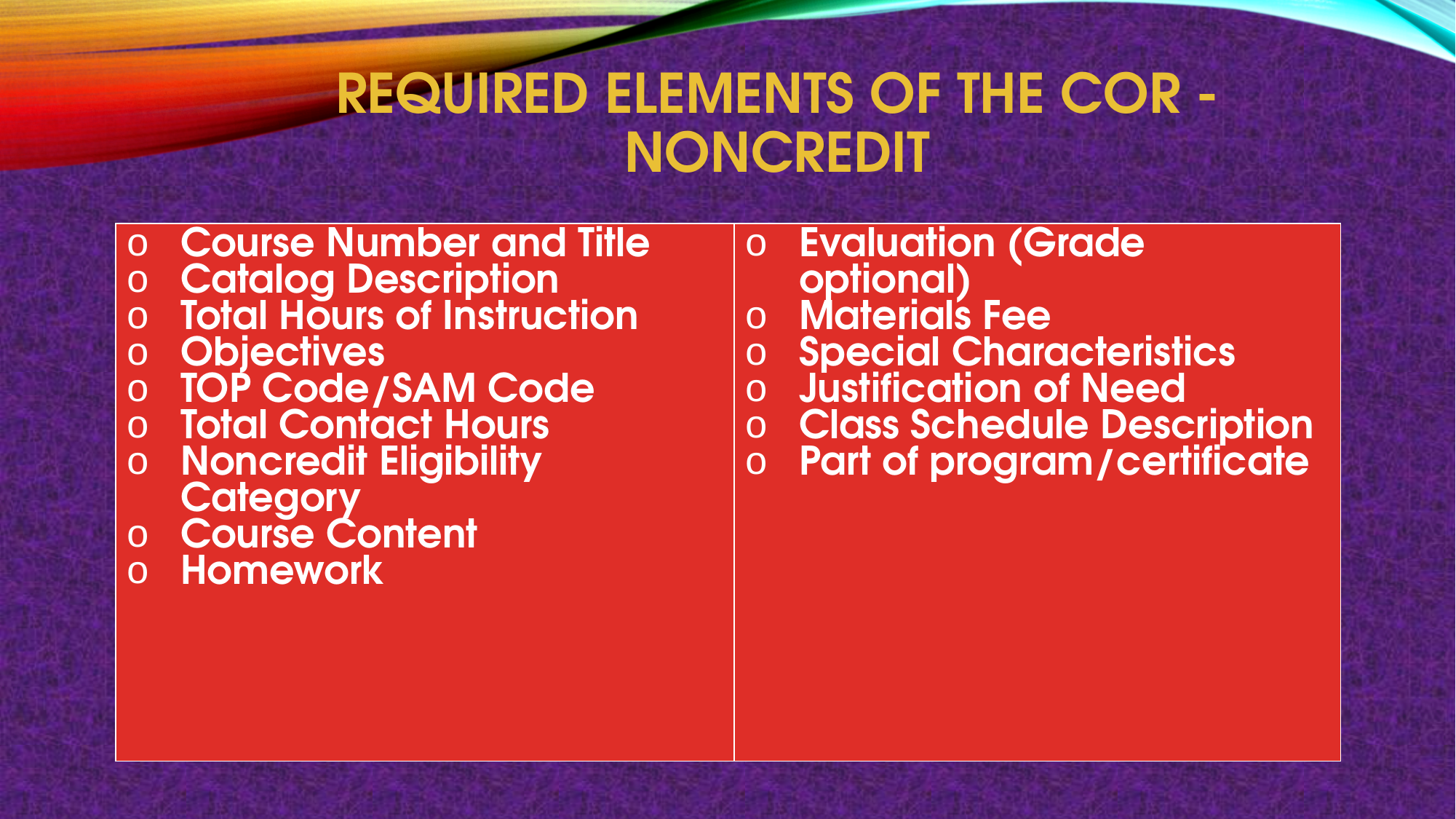

# Required Elements of the COR - Noncredit
| Course Number and Title Catalog Description Total Hours of Instruction Objectives TOP Code/SAM Code Total Contact Hours Noncredit Eligibility Category Course Content Homework | Evaluation (Grade optional) Materials Fee Special Characteristics Justification of Need Class Schedule Description Part of program/certificate |
| --- | --- |